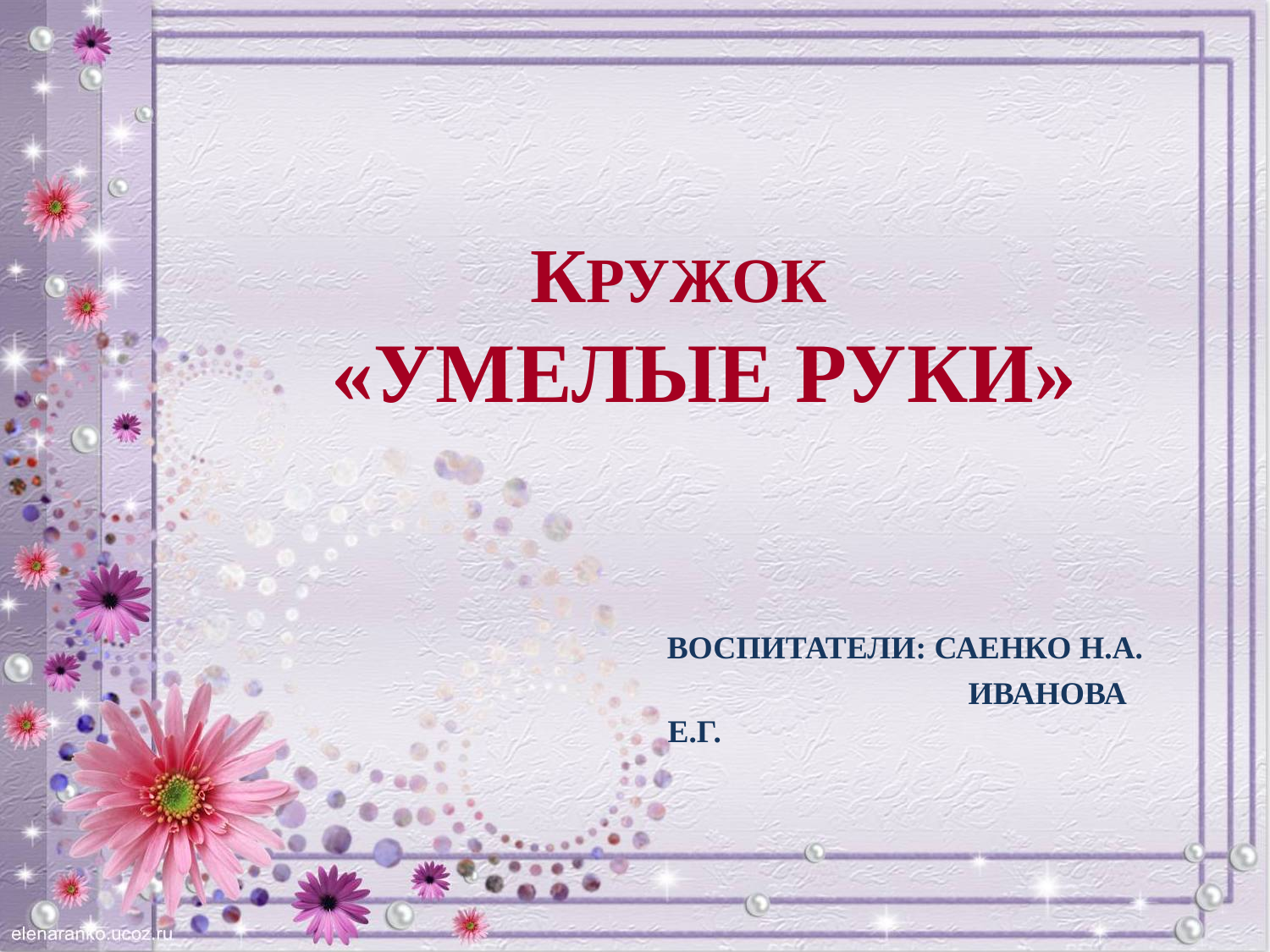

# КРУЖОК «УМЕЛЫЕ РУКИ» ВОСПИТАТЕЛИ: САЕНКО Н.А. ИВАНОВА Е.Г.